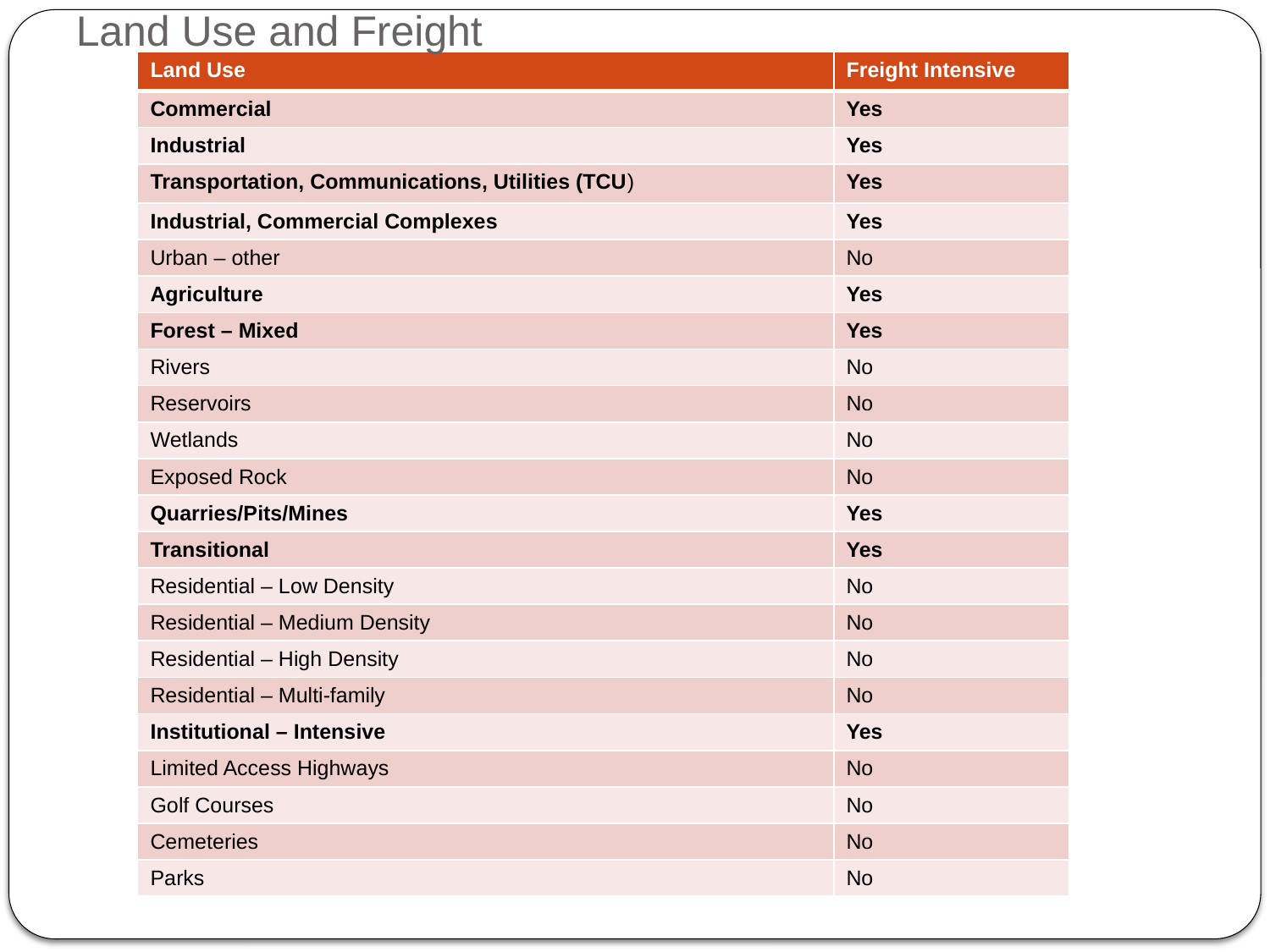

# Land Use and Freight
| Land Use | Freight Intensive |
| --- | --- |
| Commercial | Yes |
| Industrial | Yes |
| Transportation, Communications, Utilities (TCU) | Yes |
| Industrial, Commercial Complexes | Yes |
| Urban – other | No |
| Agriculture | Yes |
| Forest – Mixed | Yes |
| Rivers | No |
| Reservoirs | No |
| Wetlands | No |
| Exposed Rock | No |
| Quarries/Pits/Mines | Yes |
| Transitional | Yes |
| Residential – Low Density | No |
| Residential – Medium Density | No |
| Residential – High Density | No |
| Residential – Multi-family | No |
| Institutional – Intensive | Yes |
| Limited Access Highways | No |
| Golf Courses | No |
| Cemeteries | No |
| Parks | No |